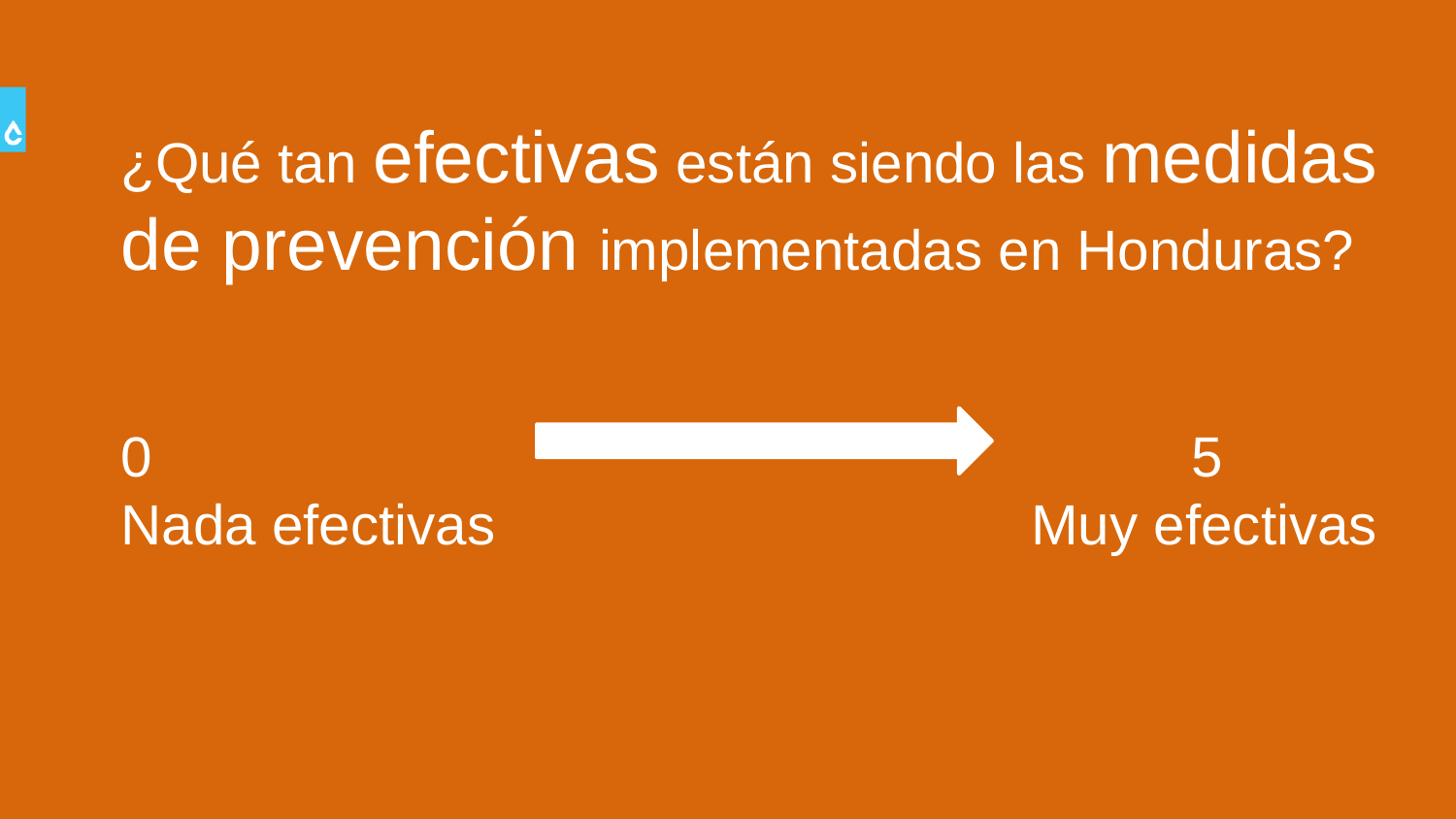

¿Qué tan efectivas están siendo las medidas de prevención implementadas en Honduras?

0                                                                  5
Nada efectivas                                  Muy efectivas